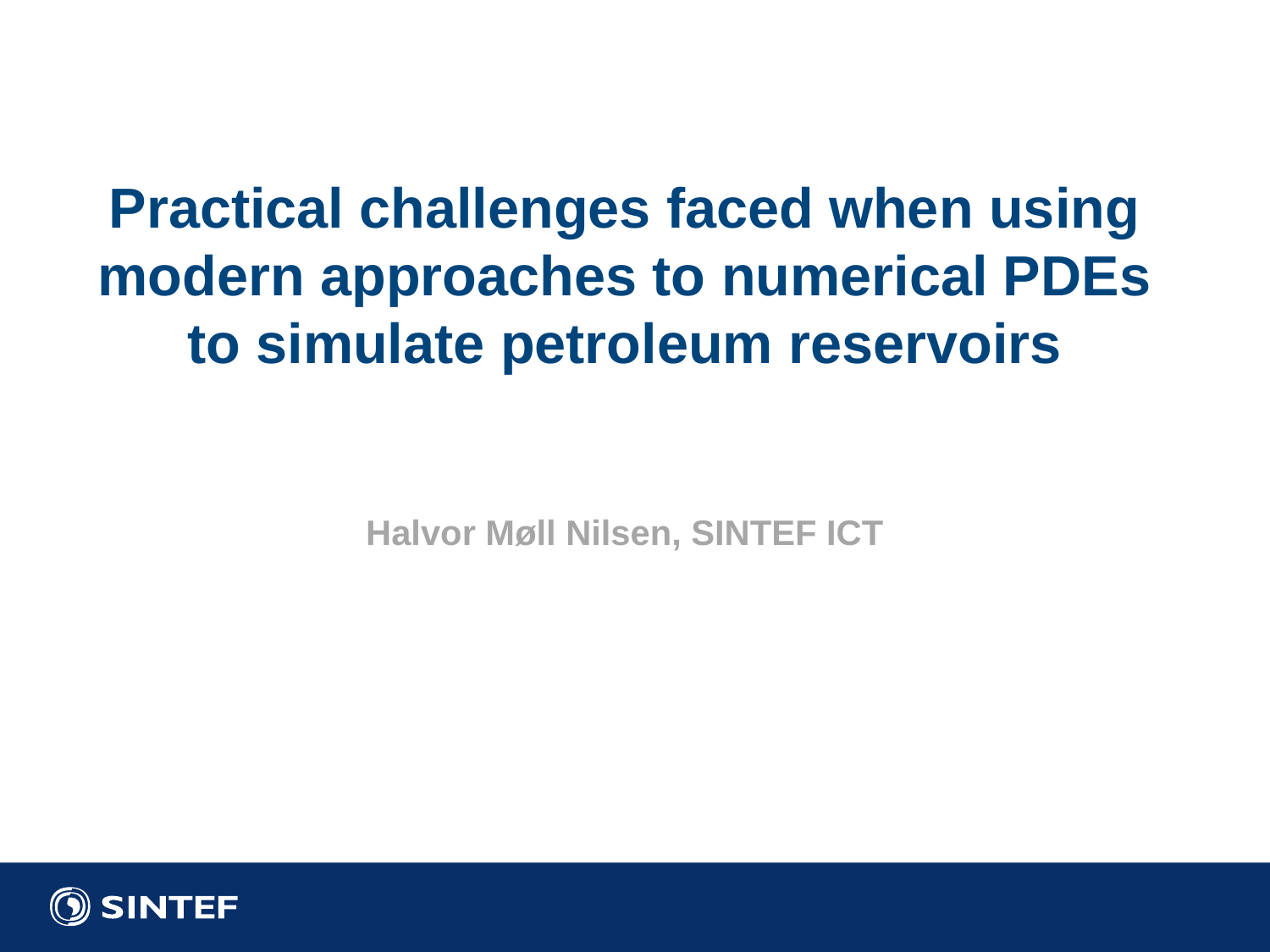

# Practical challenges faced when using modern approaches to numerical PDEs to simulate petroleum reservoirs Halvor Møll Nilsen, SINTEF ICT